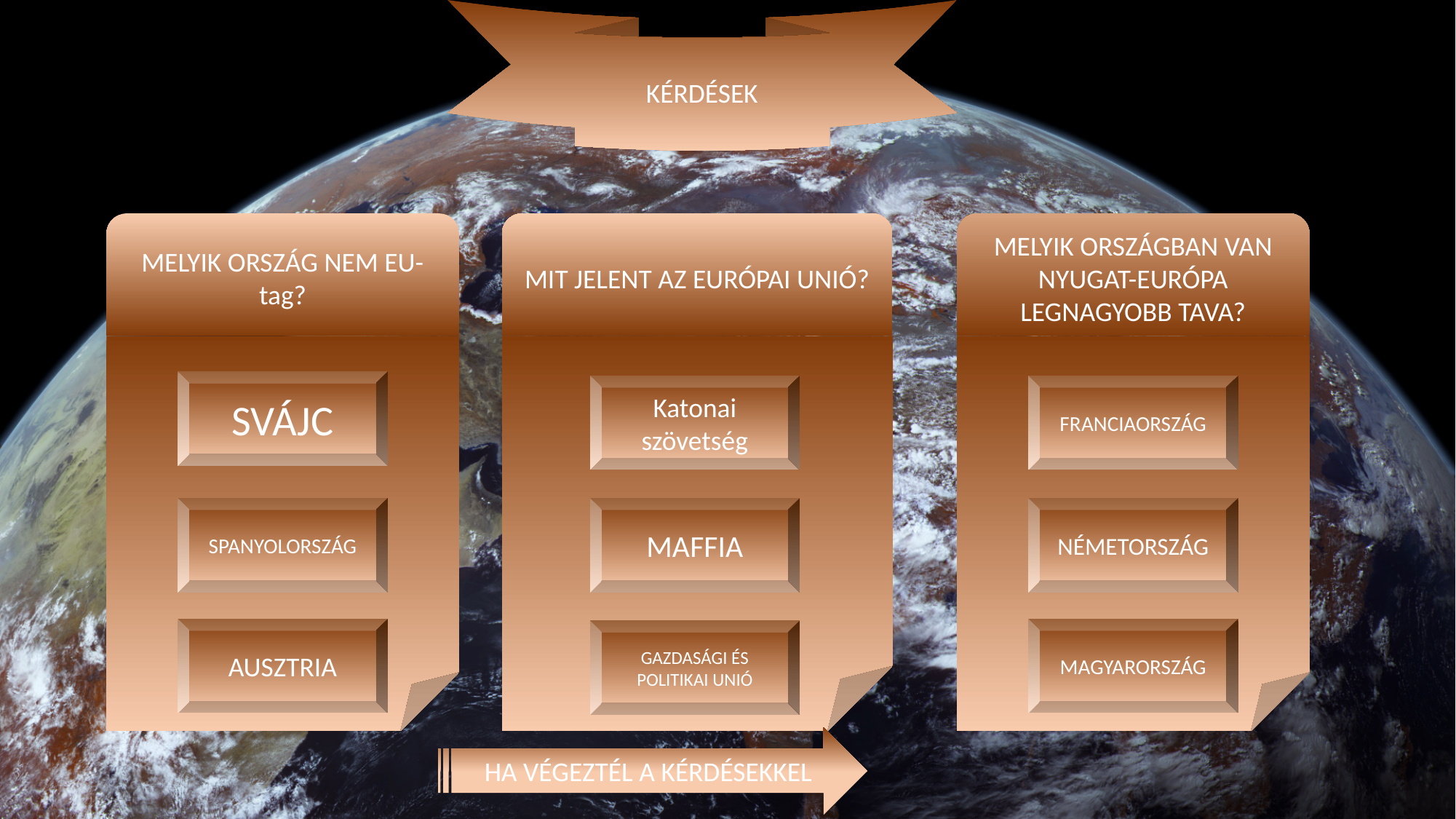

KÉRDÉSEK
MELYIK ORSZÁG NEM EU-tag?
MIT JELENT AZ EURÓPAI UNIÓ?
MELYIK ORSZÁGBAN VAN NYUGAT-EURÓPA LEGNAGYOBB TAVA?

SVÁJC
Katonai szövetség
FRANCIAORSZÁG
SPANYOLORSZÁG
MAFFIA
NÉMETORSZÁG
AUSZTRIA
MAGYARORSZÁG
GAZDASÁGI ÉS POLITIKAI UNIÓ
HA VÉGEZTÉL A KÉRDÉSEKKEL